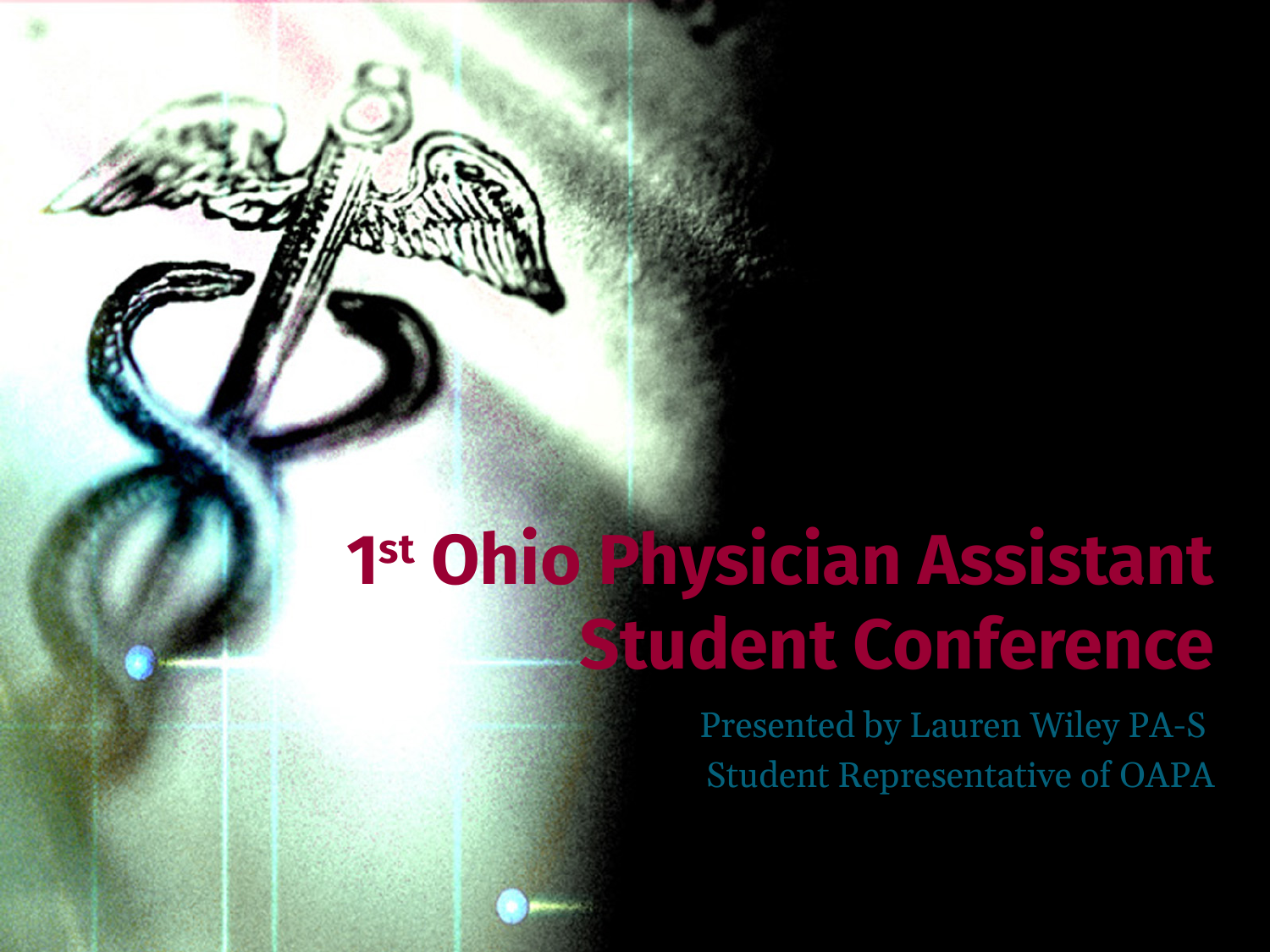

# 1st Ohio Physician Assistant Student Conference
Presented by Lauren Wiley PA-S
Student Representative of OAPA